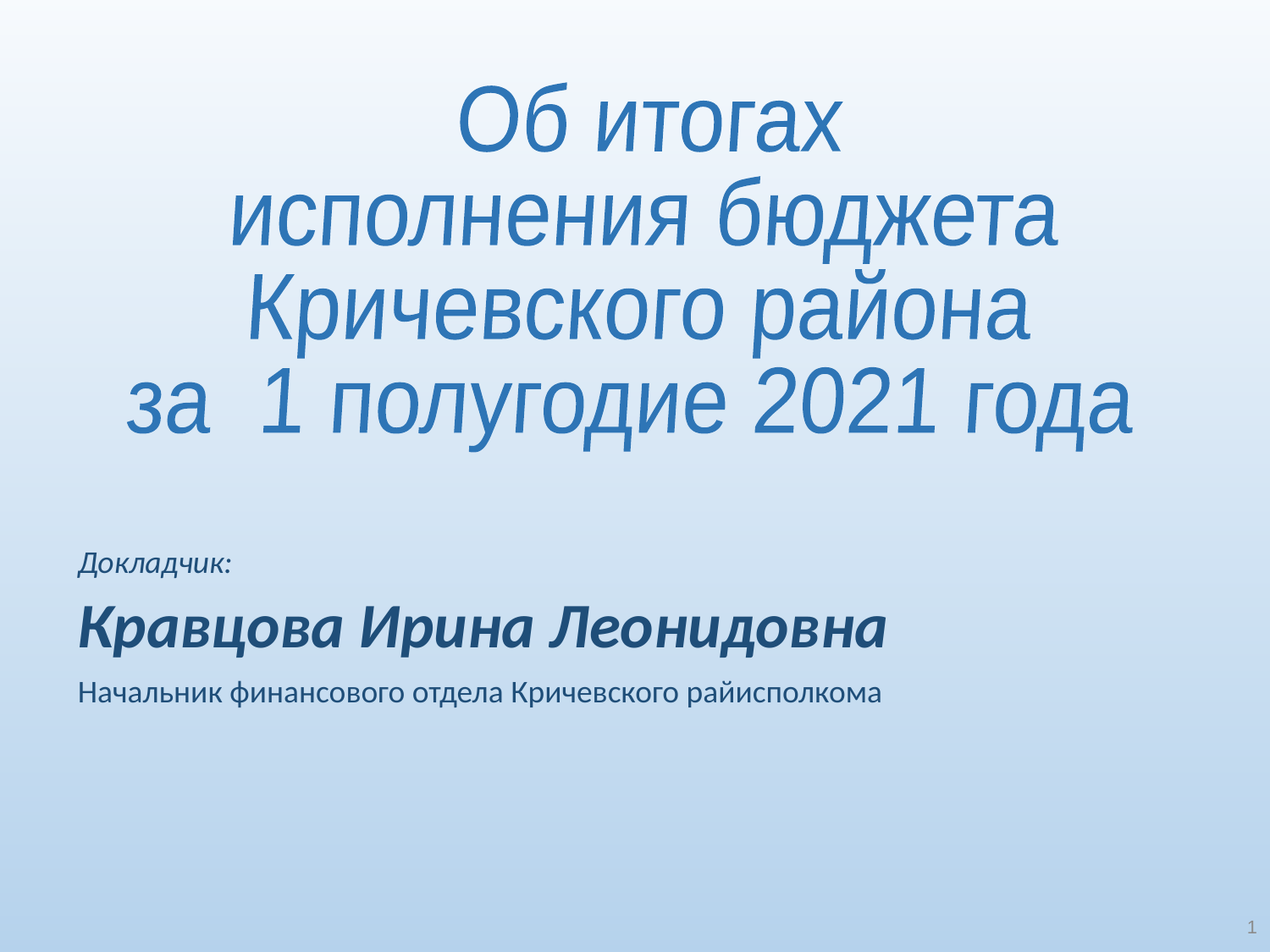

Об итогах
исполнения бюджета
Кричевского района
за  1 полугодие 2021 года
Докладчик:
Кравцова Ирина Леонидовна
Начальник финансового отдела Кричевского райисполкома
1